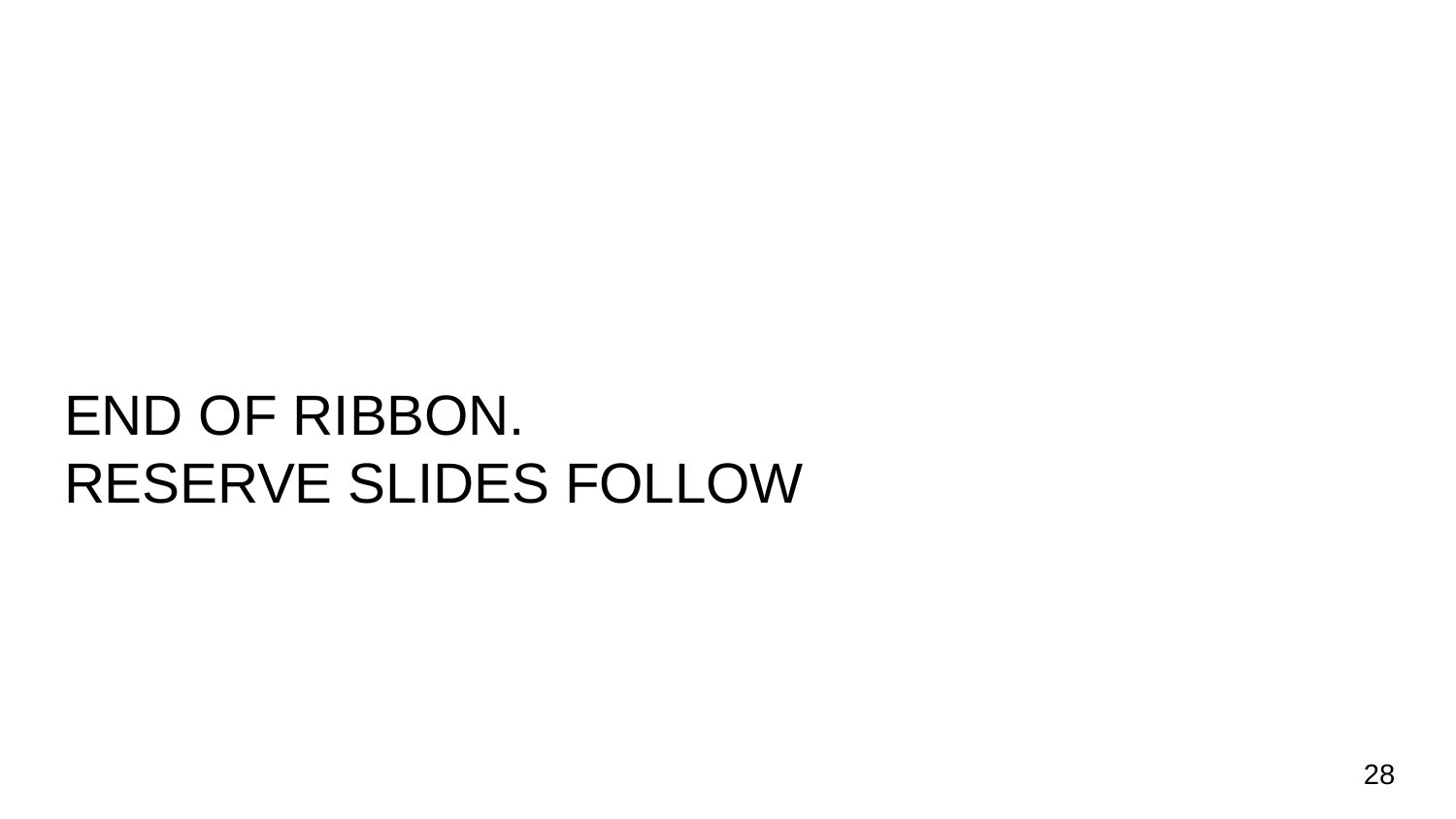

# END OF RIBBON.
RESERVE SLIDES FOLLOW
28